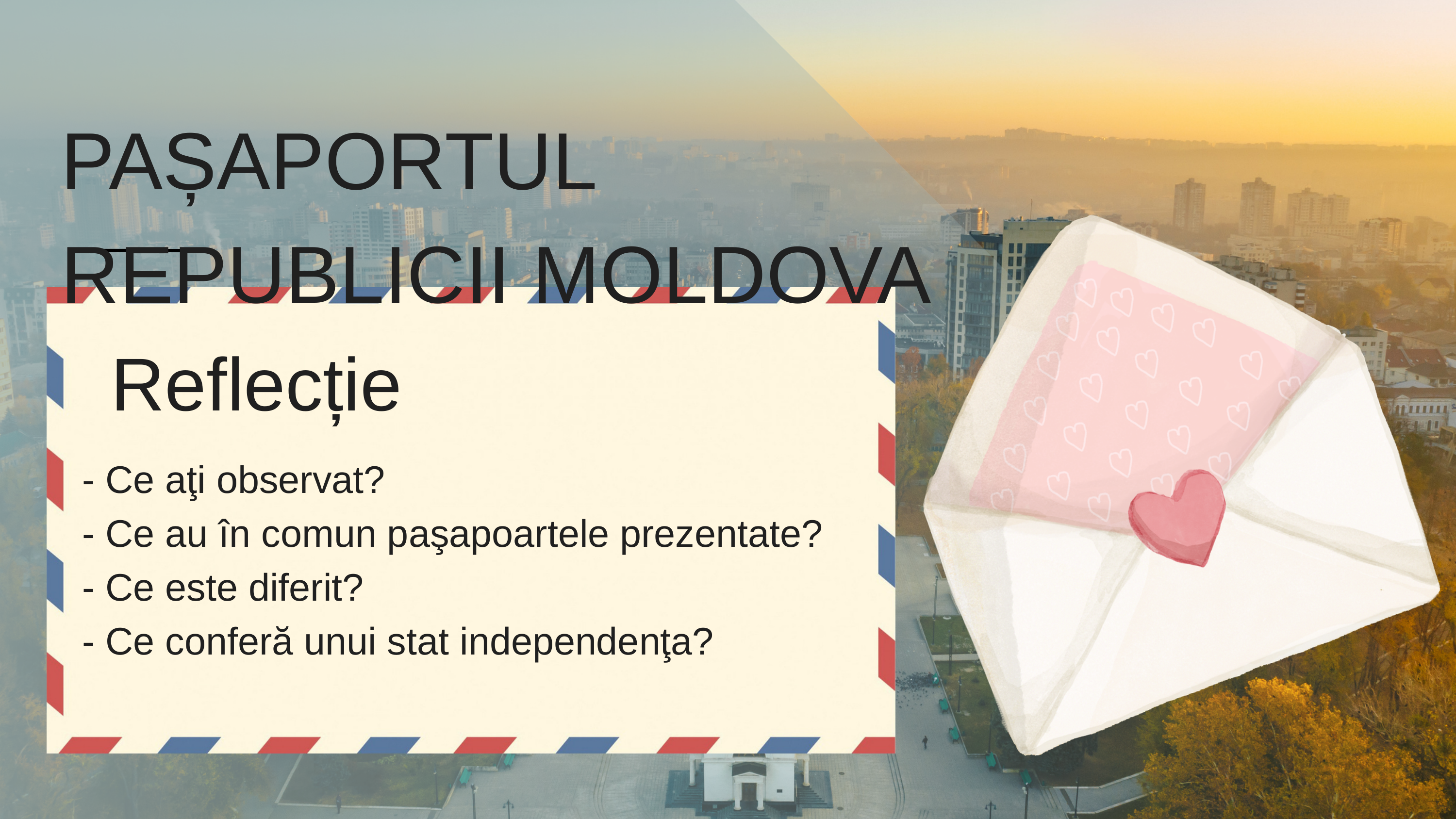

PAȘAPORTUL REPUBLICII MOLDOVA

Reflecție
- Ce aţi observat?
- Ce au în comun paşapoartele prezentate?
- Ce este diferit?
- Ce conferă unui stat independenţa?